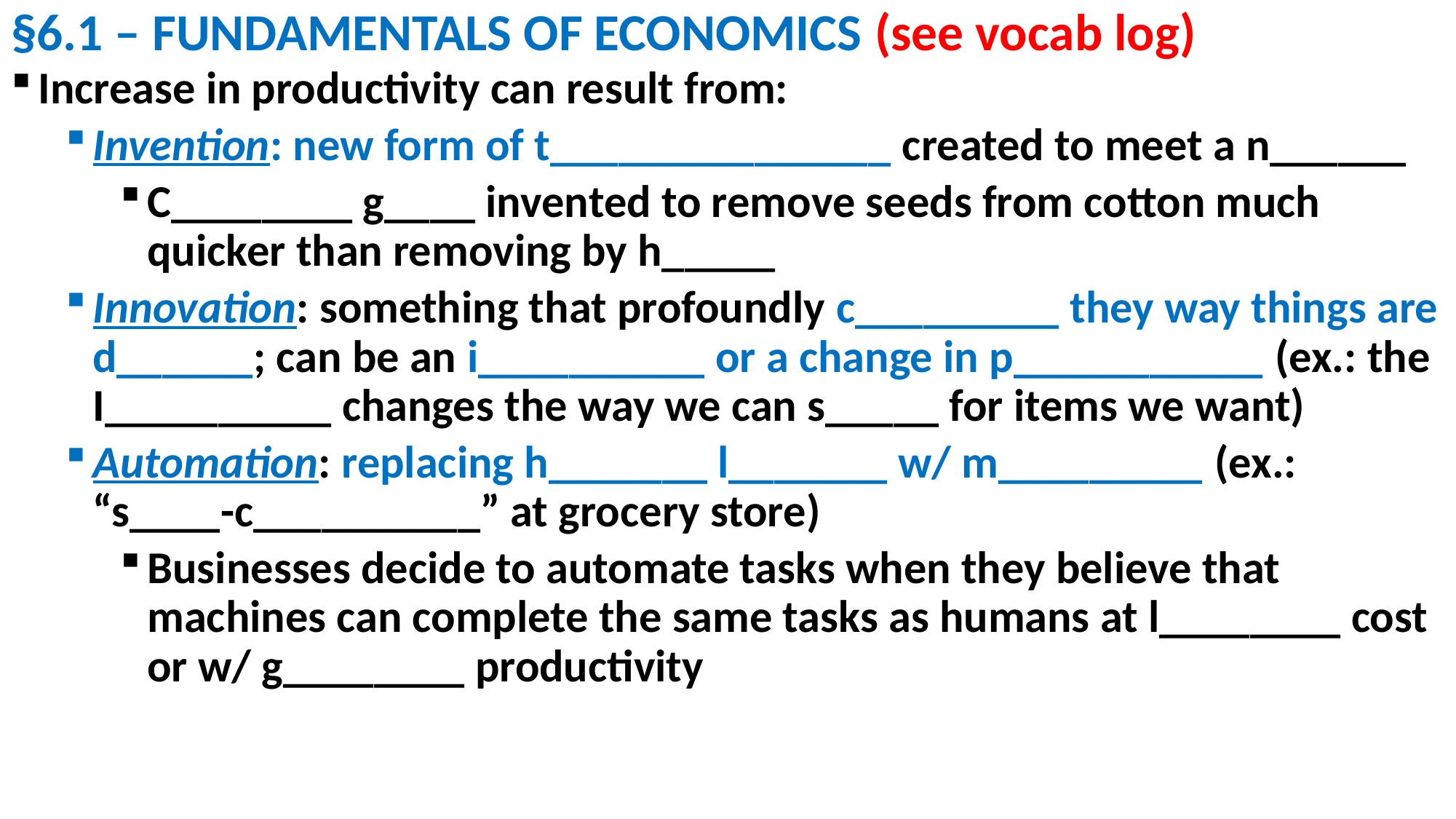

# §6.1 – FUNDAMENTALS OF ECONOMICS (see vocab log)
Increase in productivity can result from:
Invention: new form of t_______________ created to meet a n______
C________ g____ invented to remove seeds from cotton much quicker than removing by h_____
Innovation: something that profoundly c_________ they way things are d______; can be an i__________ or a change in p___________ (ex.: the I__________ changes the way we can s_____ for items we want)
Automation: replacing h_______ l_______ w/ m_________ (ex.: “s____-c__________” at grocery store)
Businesses decide to automate tasks when they believe that machines can complete the same tasks as humans at l________ cost or w/ g________ productivity